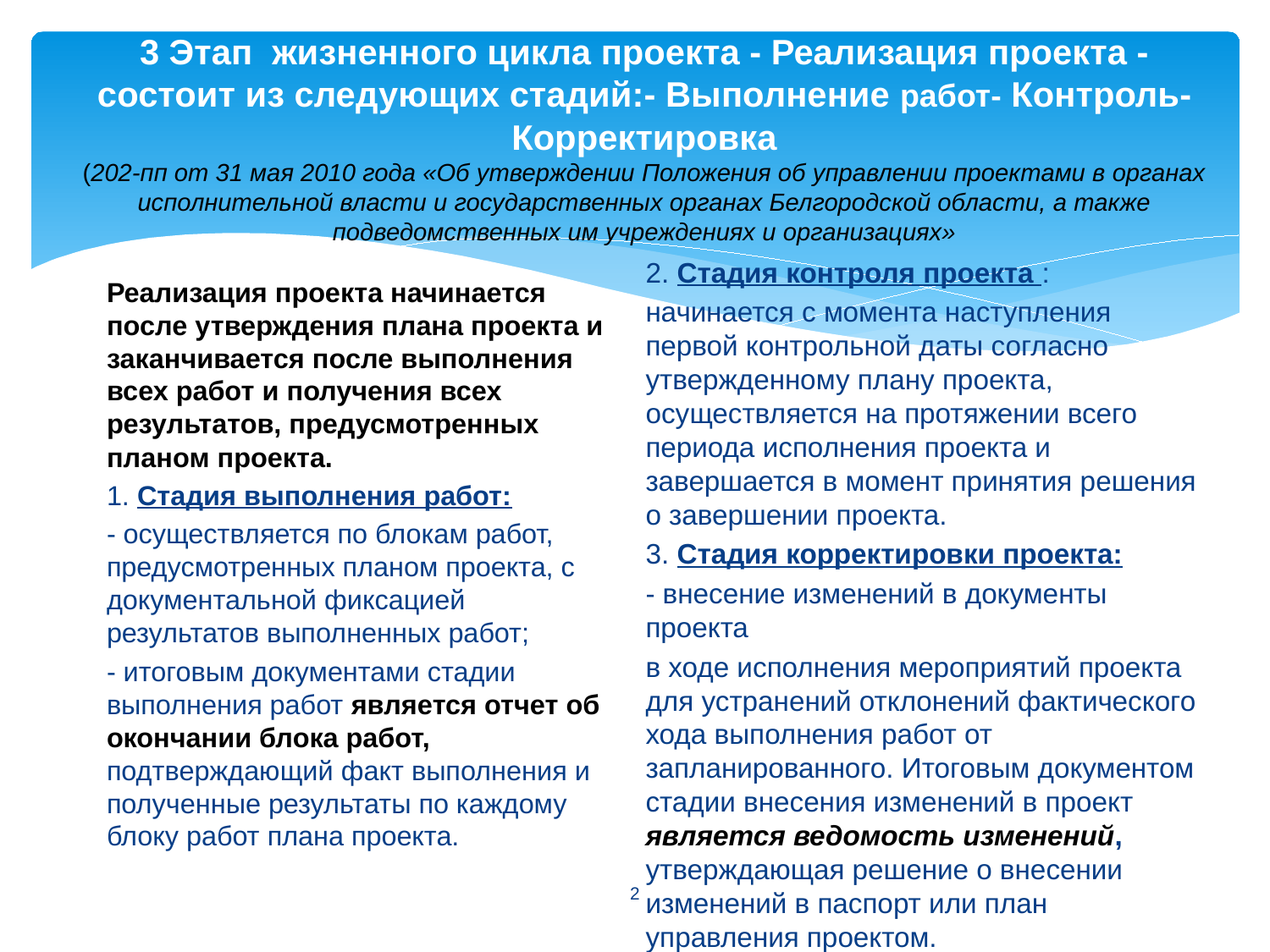

# 3 Этап  жизненного цикла проекта - Реализация проекта - состоит из следующих стадий:- Выполнение работ- Контроль- Корректировка (202-пп от 31 мая 2010 года «Об утверждении Положения об управлении проектами в органах исполнительной власти и государственных органах Белгородской области, а также подведомственных им учреждениях и организациях»
2. Стадия контроля проекта :
начинается с момента наступления первой контрольной даты согласно утвержденному плану проекта, осуществляется на протяжении всего периода исполнения проекта и завершается в момент принятия решения о завершении проекта.
3. Стадия корректировки проекта:
- внесение изменений в документы проекта
в ходе исполнения мероприятий проекта для устранений отклонений фактического хода выполнения работ от запланированного. Итоговым документом стадии внесения изменений в проект является ведомость изменений, утверждающая решение о внесении изменений в паспорт или план управления проектом.

Реализация проекта начинается после утверждения плана проекта и заканчивается после выполнения всех работ и получения всех результатов, предусмотренных планом проекта.
1. Стадия выполнения работ:
- осуществляется по блокам работ, предусмотренных планом проекта, с документальной фиксацией результатов выполненных работ;
- итоговым документами стадии выполнения работ является отчет об окончании блока работ,  подтверждающий факт выполнения и полученные результаты по каждому  блоку работ плана проекта.

2